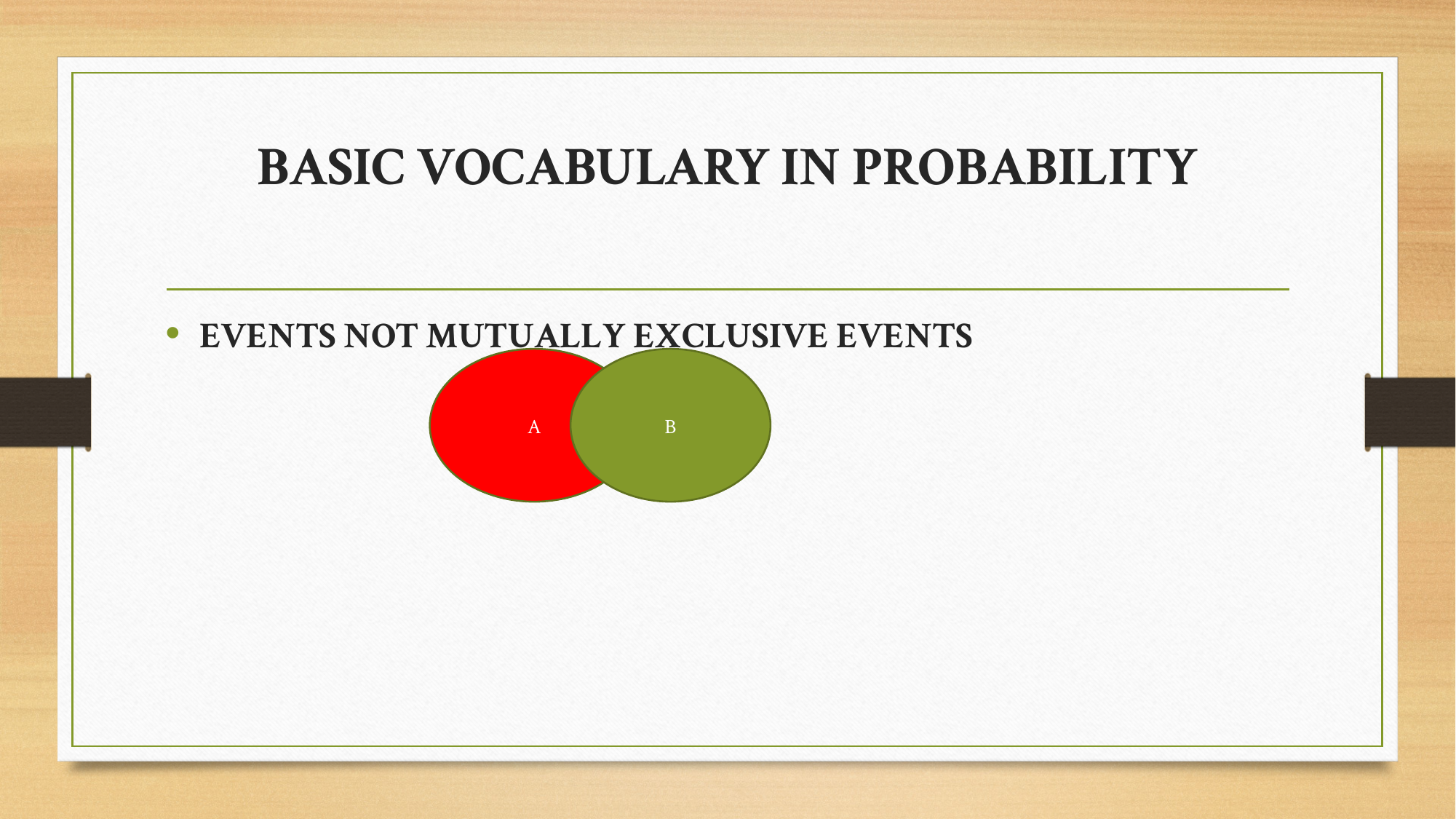

# BASIC VOCABULARY IN PROBABILITY
EVENTS NOT MUTUALLY EXCLUSIVE EVENTS

B
A